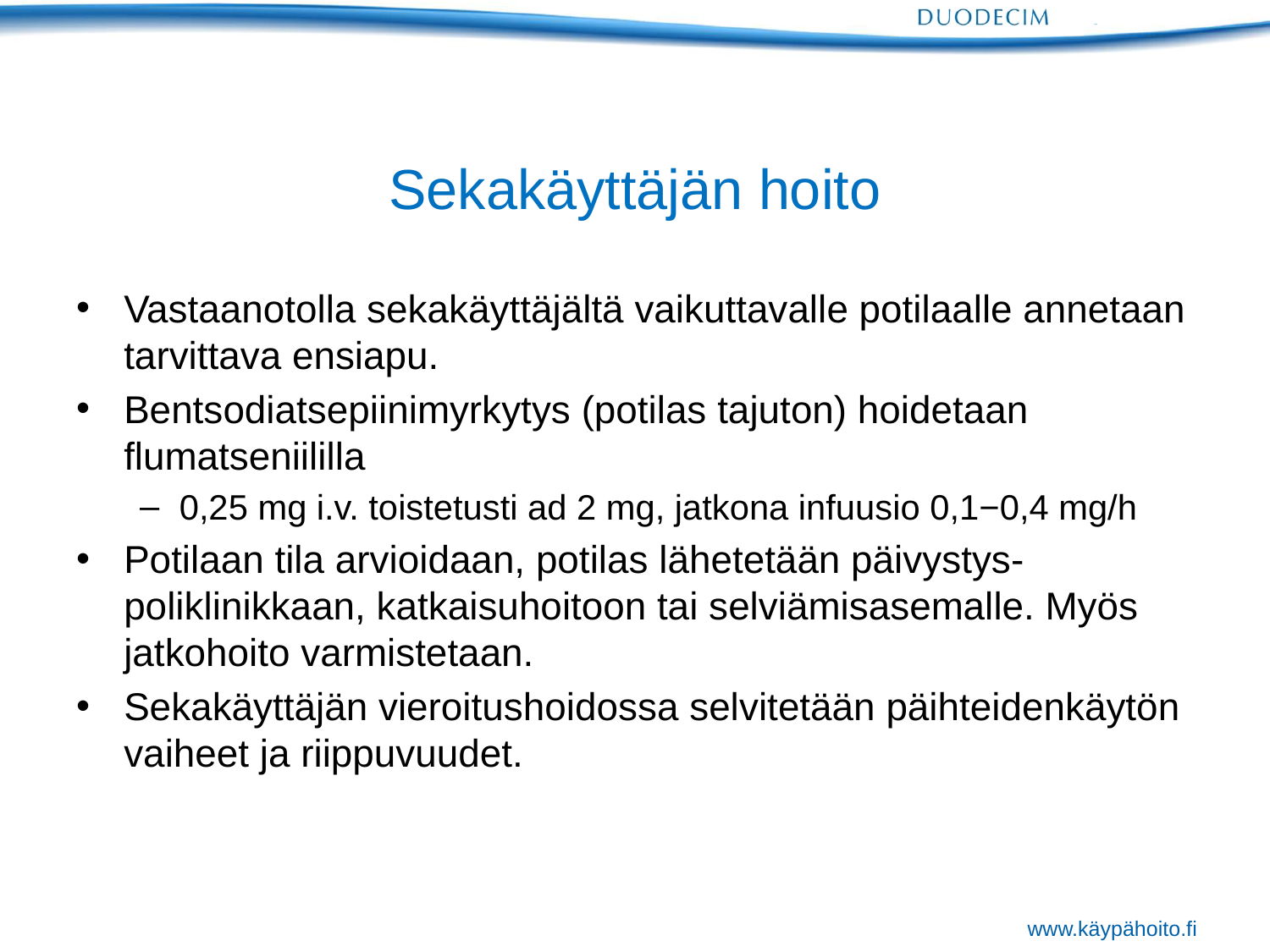

# Sekakäyttäjän hoito
Vastaanotolla sekakäyttäjältä vaikuttavalle potilaalle annetaan tarvittava ensiapu.
Bentsodiatsepiinimyrkytys (potilas tajuton) hoidetaan flumatseniililla
0,25 mg i.v. toistetusti ad 2 mg, jatkona infuusio 0,1−0,4 mg/h
Potilaan tila arvioidaan, potilas lähetetään päivystys-poliklinikkaan, katkaisuhoitoon tai selviämisasemalle. Myös jatkohoito varmistetaan.
Sekakäyttäjän vieroitushoidossa selvitetään päihteidenkäytön vaiheet ja riippuvuudet.